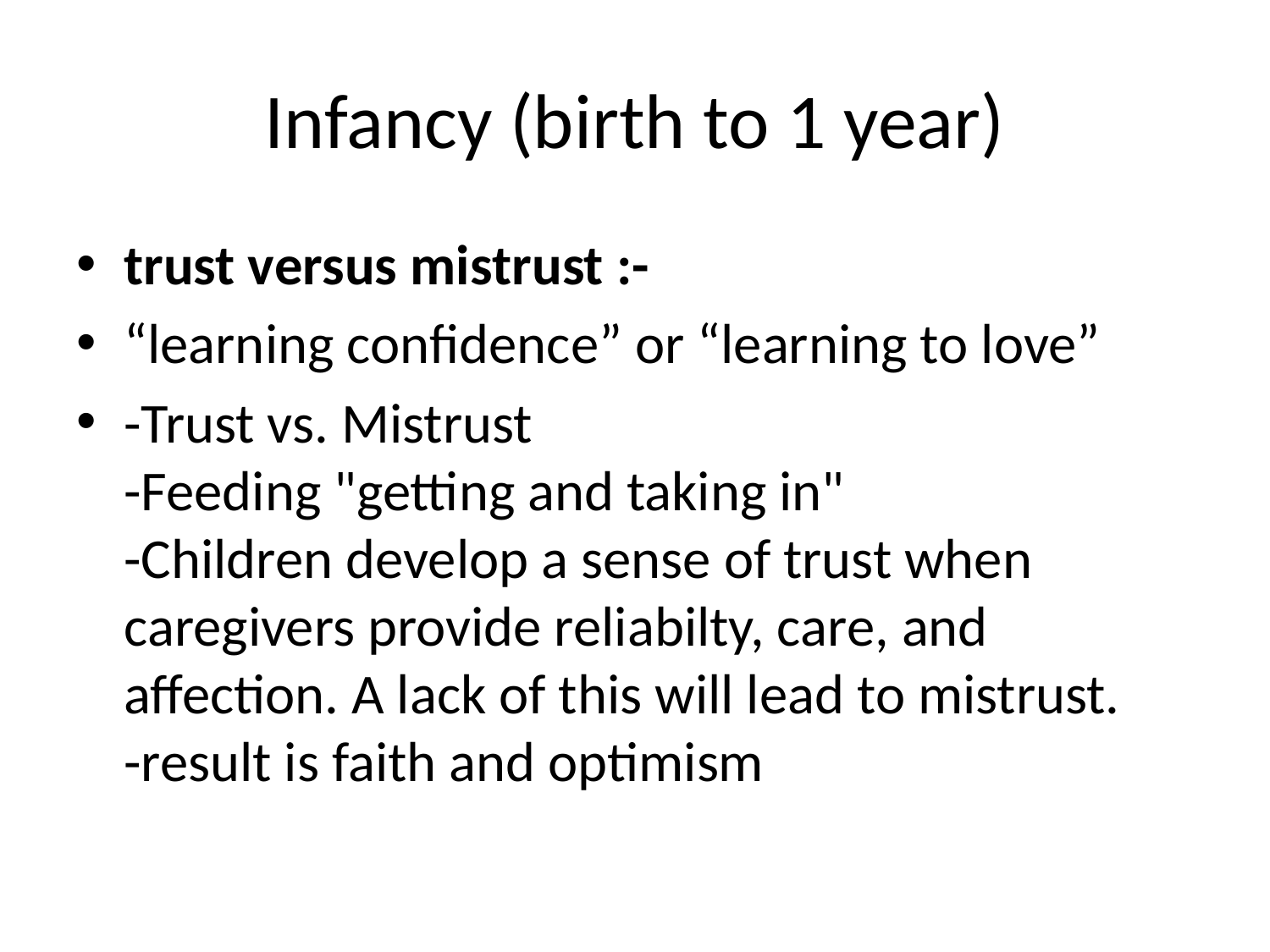

# Infancy (birth to 1 year)
trust versus mistrust :-
“learning confidence” or “learning to love”
-Trust vs. Mistrust
-Feeding "getting and taking in" 
-Children develop a sense of trust when caregivers provide reliabilty, care, and affection. A lack of this will lead to mistrust.
-result is faith and optimism